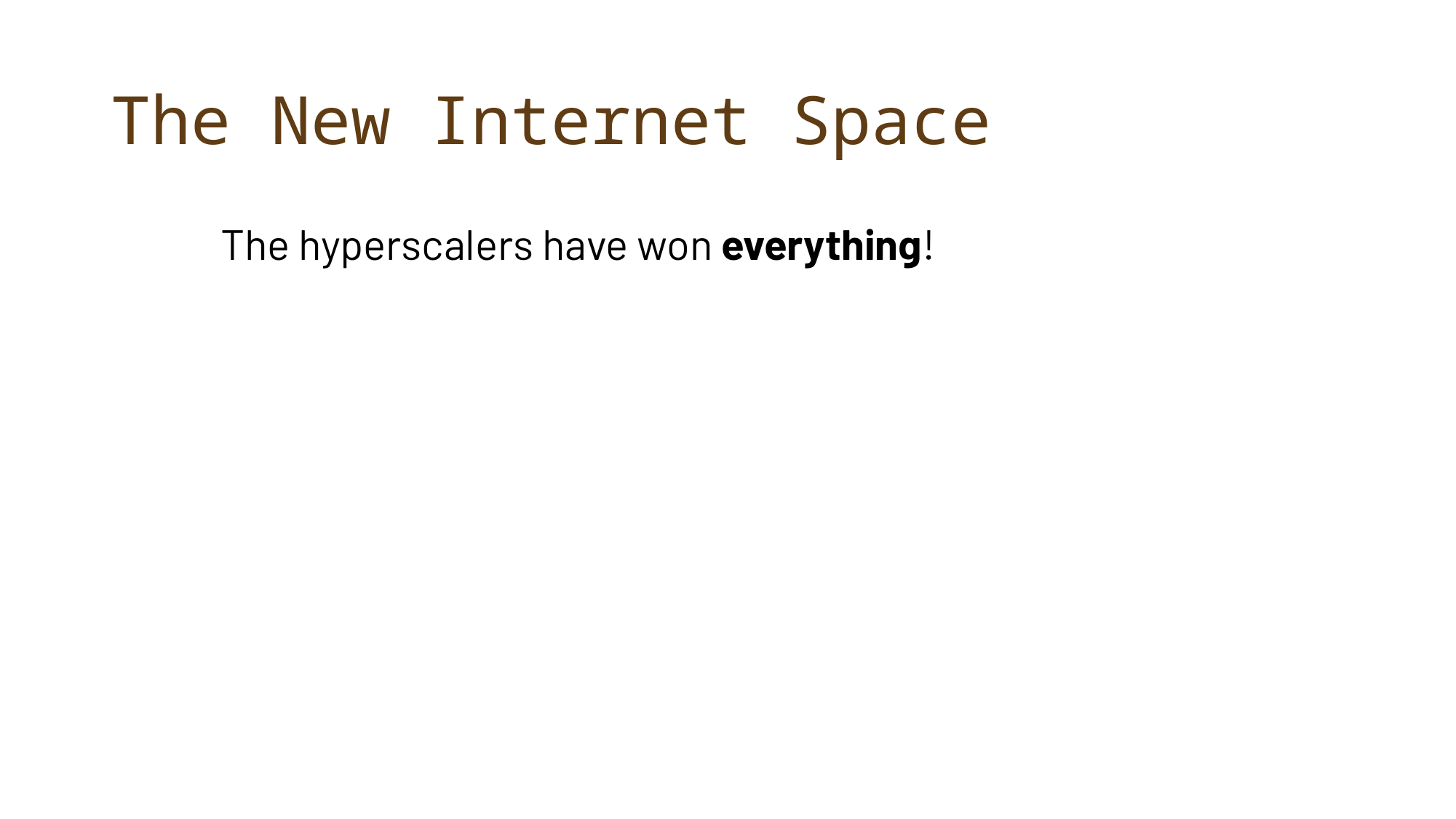

# The New Internet Space
The hyperscalers have won everything!